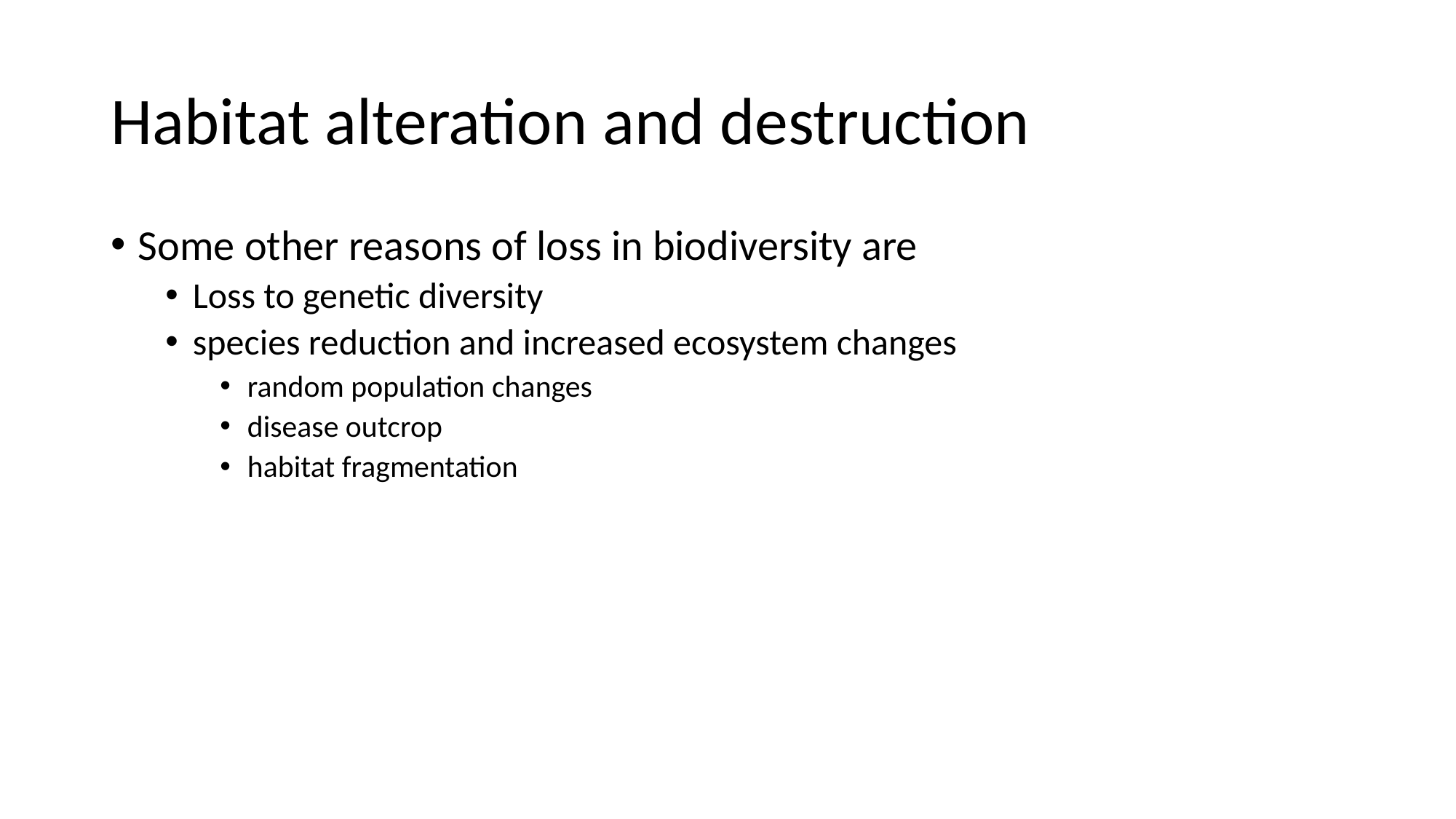

# Habitat alteration and destruction
Some other reasons of loss in biodiversity are
Loss to genetic diversity
species reduction and increased ecosystem changes
random population changes
disease outcrop
habitat fragmentation